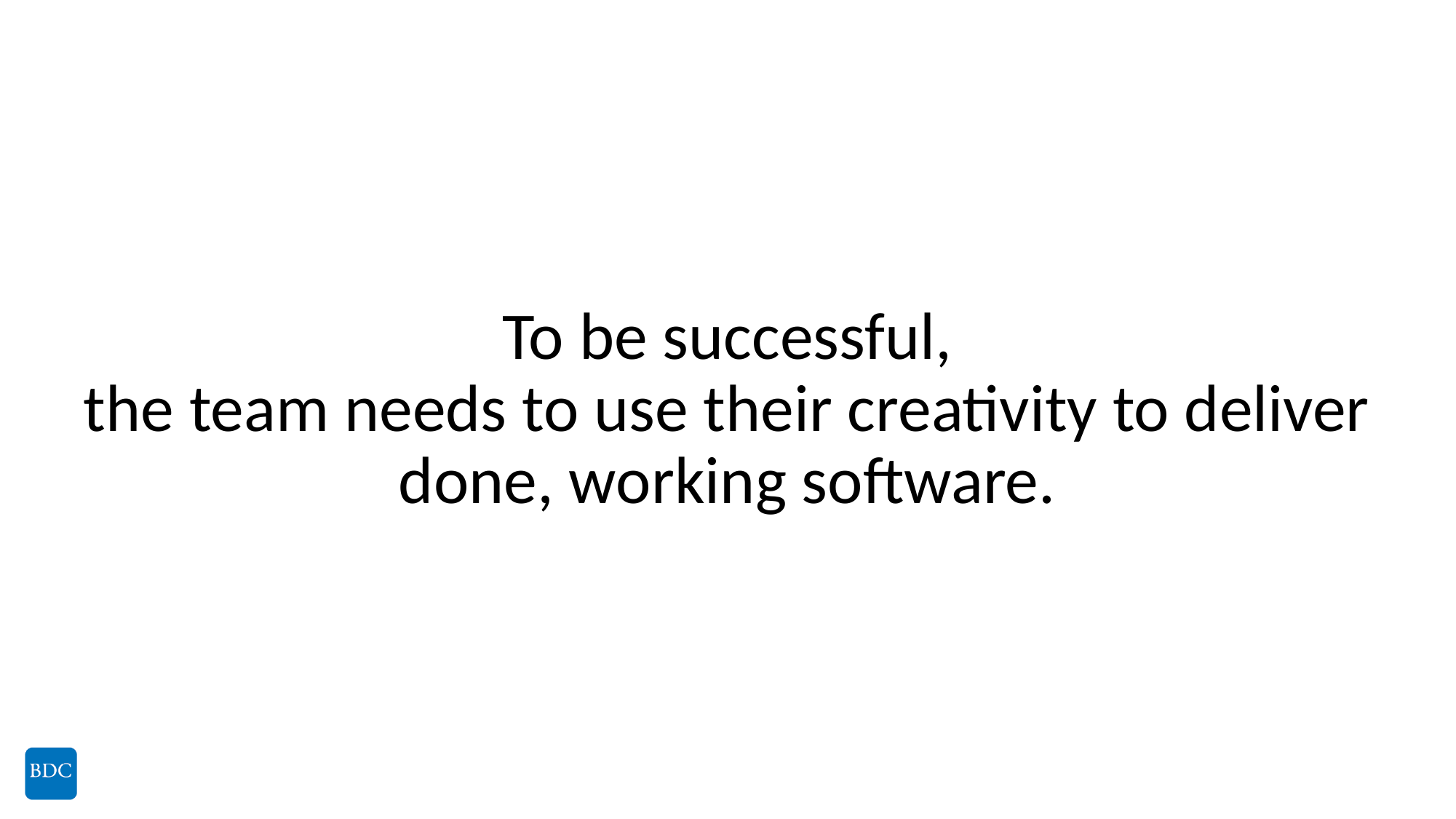

# To be successful, the team needs to use their creativity to deliver done, working software.